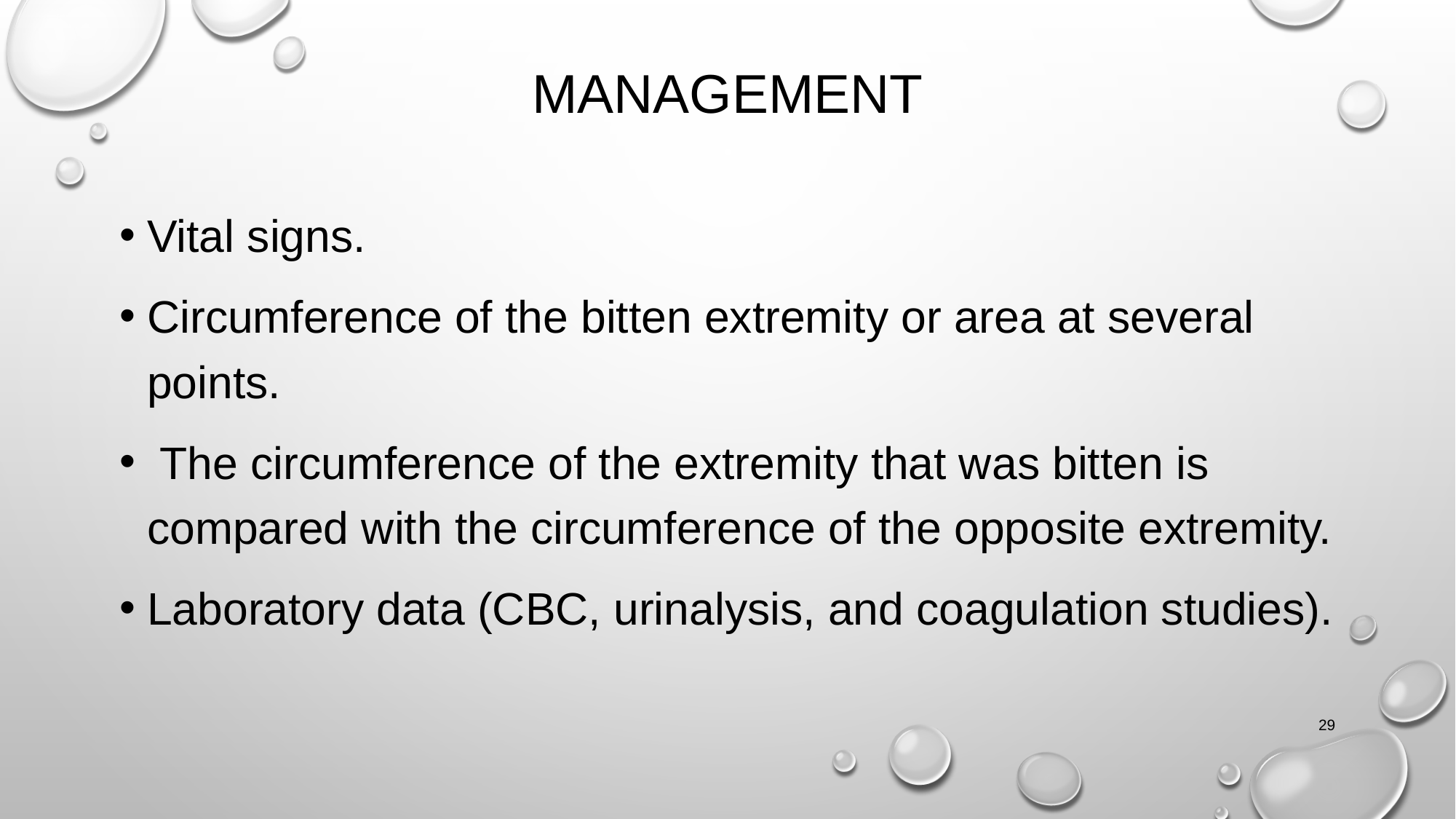

# Management
Vital signs.
Circumference of the bitten extremity or area at several points.
 The circumference of the extremity that was bitten is compared with the circumference of the opposite extremity.
Laboratory data (CBC, urinalysis, and coagulation studies).

29